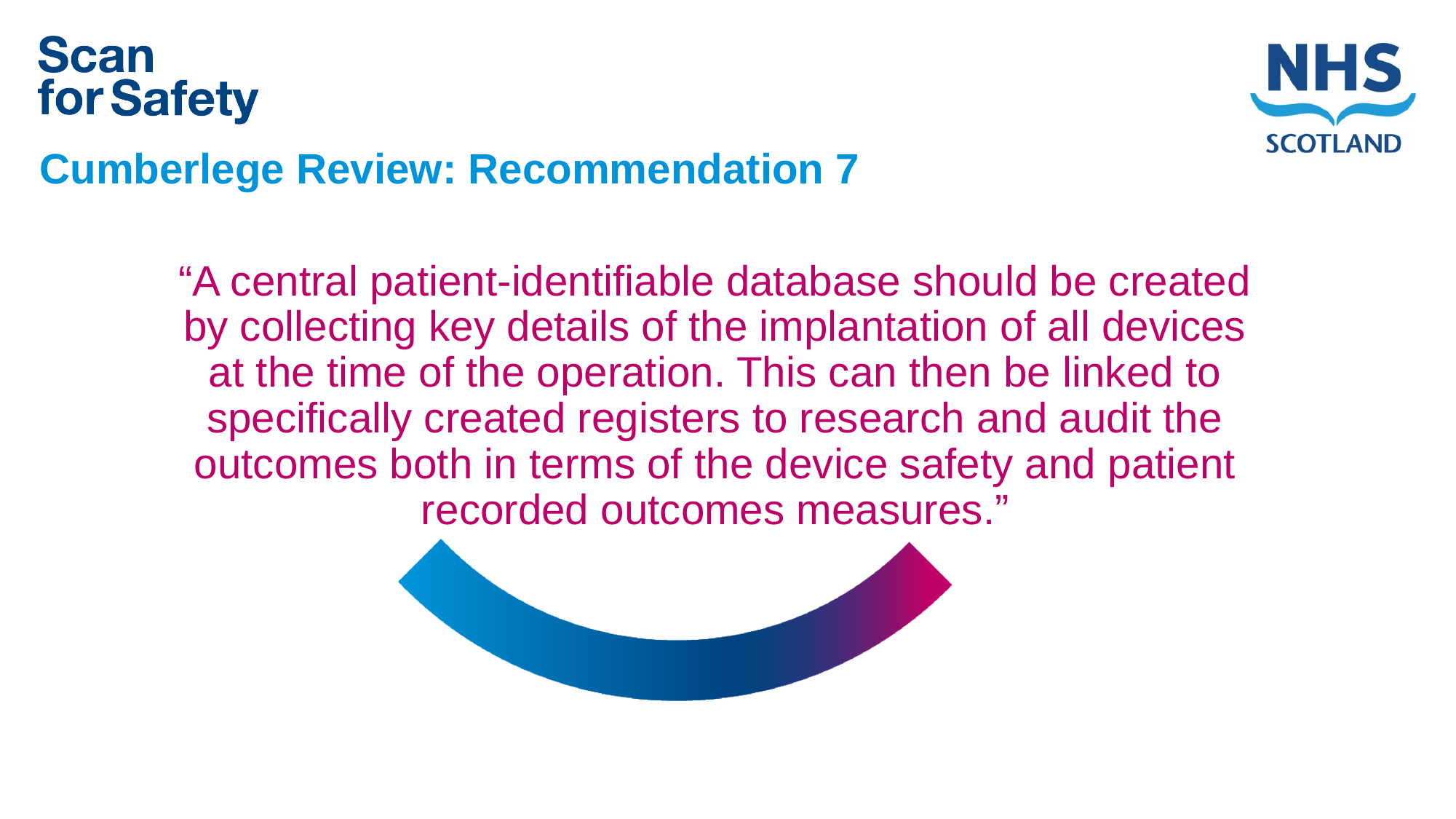

# Cumberlege Review: Recommendation 7
“A central patient-identifiable database should be created by collecting key details of the implantation of all devices at the time of the operation. This can then be linked to specifically created registers to research and audit the outcomes both in terms of the device safety and patient recorded outcomes measures.”